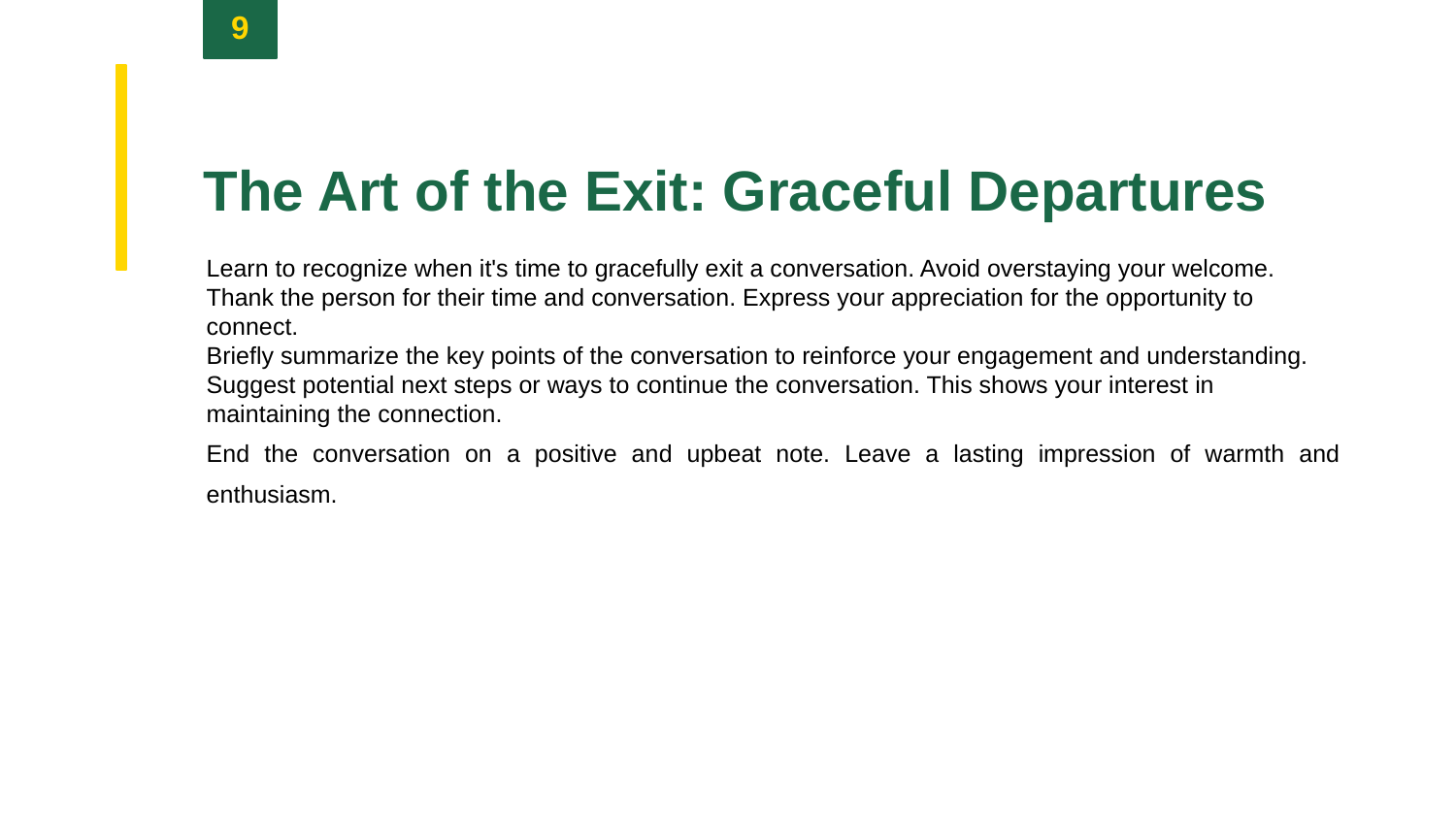

9

The Art of the Exit: Graceful Departures
Learn to recognize when it's time to gracefully exit a conversation. Avoid overstaying your welcome.
Thank the person for their time and conversation. Express your appreciation for the opportunity to connect.
Briefly summarize the key points of the conversation to reinforce your engagement and understanding.
Suggest potential next steps or ways to continue the conversation. This shows your interest in maintaining the connection.
End the conversation on a positive and upbeat note. Leave a lasting impression of warmth and enthusiasm.